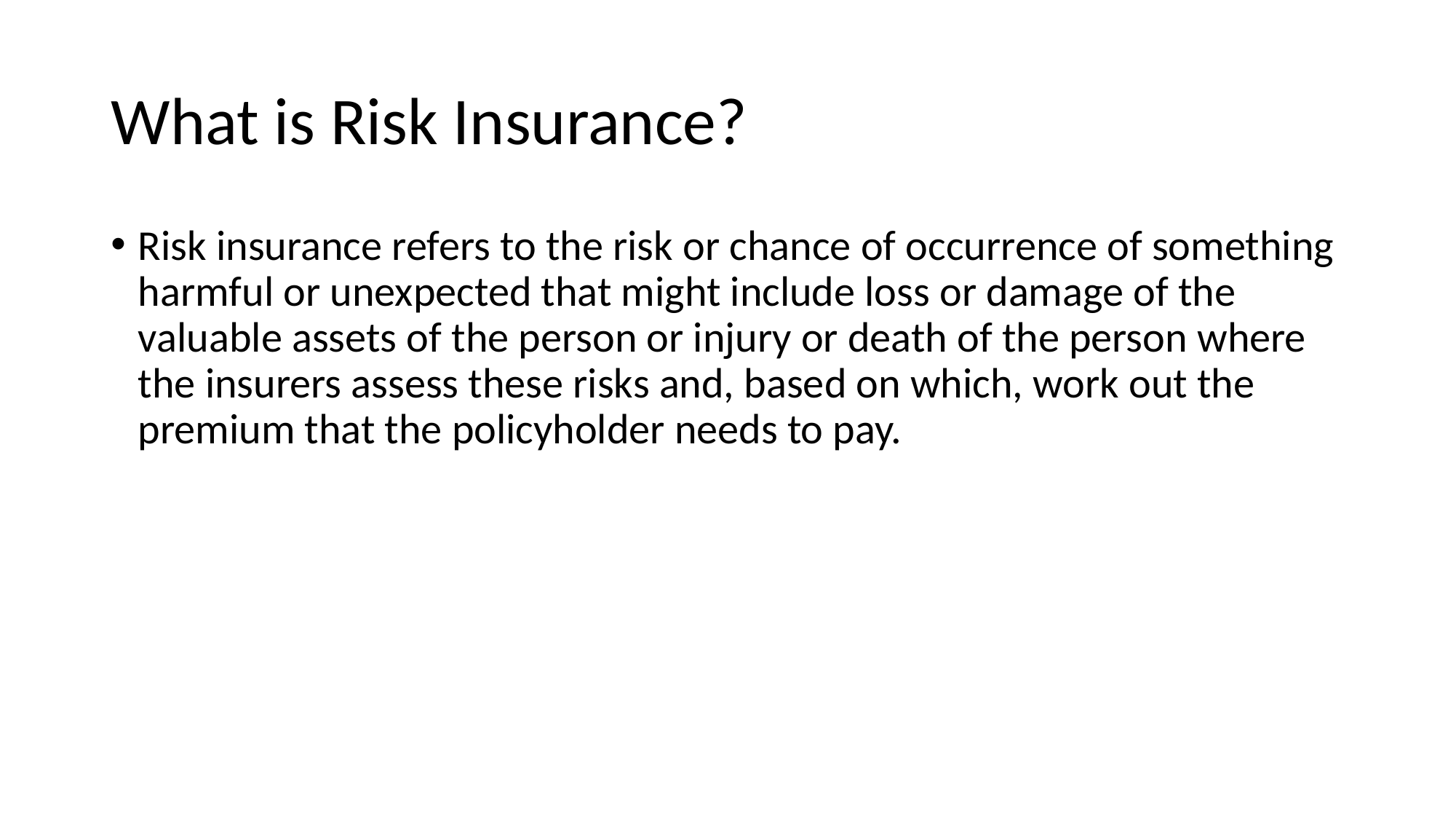

# What is Risk Insurance?
Risk insurance refers to the risk or chance of occurrence of something harmful or unexpected that might include loss or damage of the valuable assets of the person or injury or death of the person where the insurers assess these risks and, based on which, work out the premium that the policyholder needs to pay.